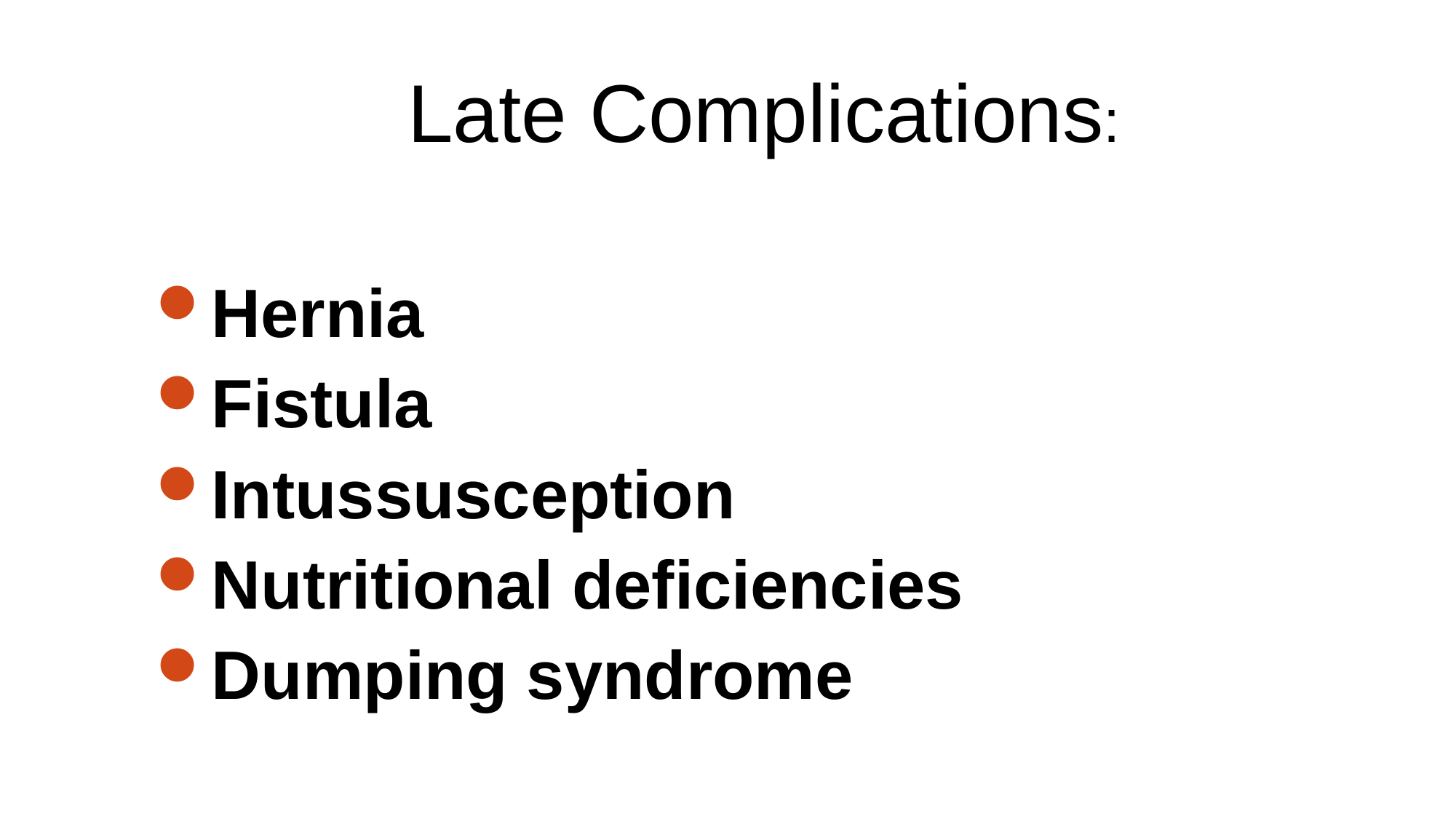

# Late Complications:

Hernia
Fistula
Intussusception
Nutritional deficiencies
Dumping syndrome